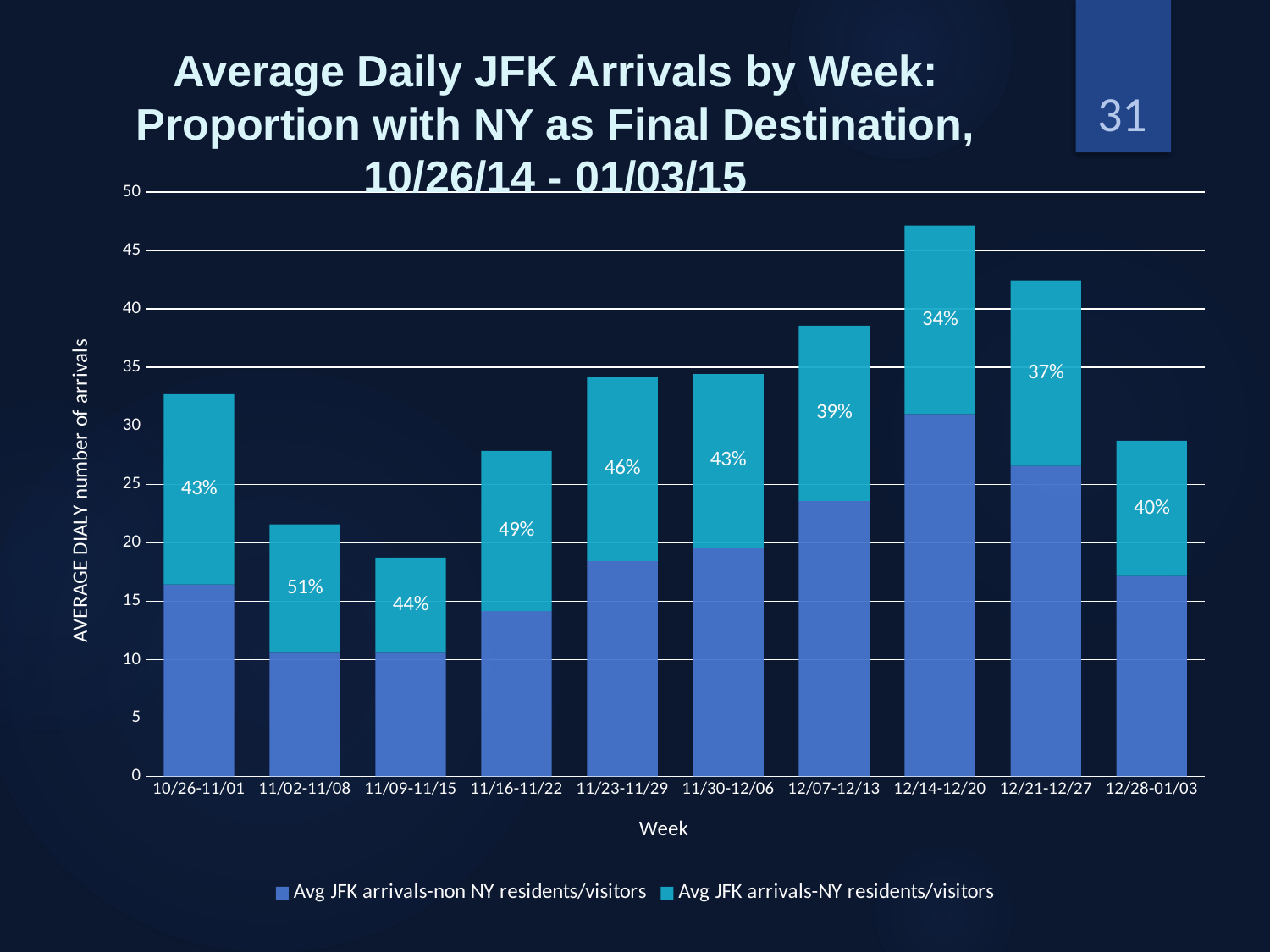

Average Daily JFK Arrivals by Week: Proportion with NY as Final Destination, 10/26/14 - 01/03/15
31

### Chart

| Category | Avg JFK arrivals-non NY residents/visitors | Avg JFK arrivals-NY residents/visitors |
|---|---|---|
| 10/26-11/01 | 16.428571428571427 | 16.285714285714285 |
| 11/02-11/08 | 10.571428571428571 | 11.0 |
| 11/09-11/15 | 10.571428571428571 | 8.142857142857142 |
| 11/16-11/22 | 14.142857142857142 | 13.714285714285714 |
| 11/23-11/29 | 18.428571428571427 | 15.714285714285714 |
| 11/30-12/06 | 19.571428571428573 | 14.857142857142858 |
| 12/07-12/13 | 23.571428571428573 | 15.0 |
| 12/14-12/20 | 31.0 | 16.142857142857142 |
| 12/21-12/27 | 26.571428571428573 | 15.857142857142858 |
| 12/28-01/03 | 17.142857142857142 | 11.571428571428571 |